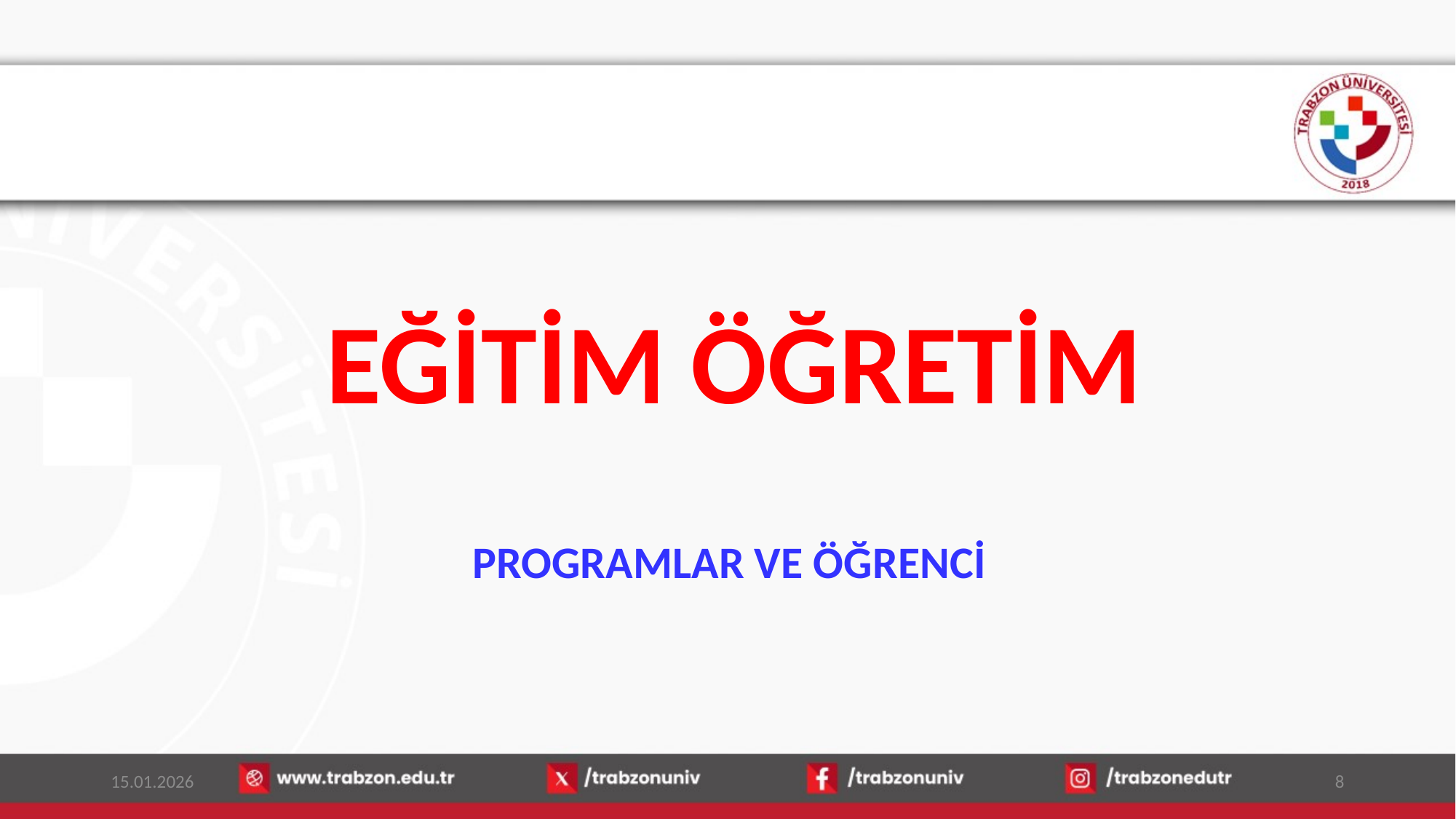

EĞİTİM ÖĞRETİM

PROGRAMLAR VE ÖĞRENCİ

15.01.2026
8